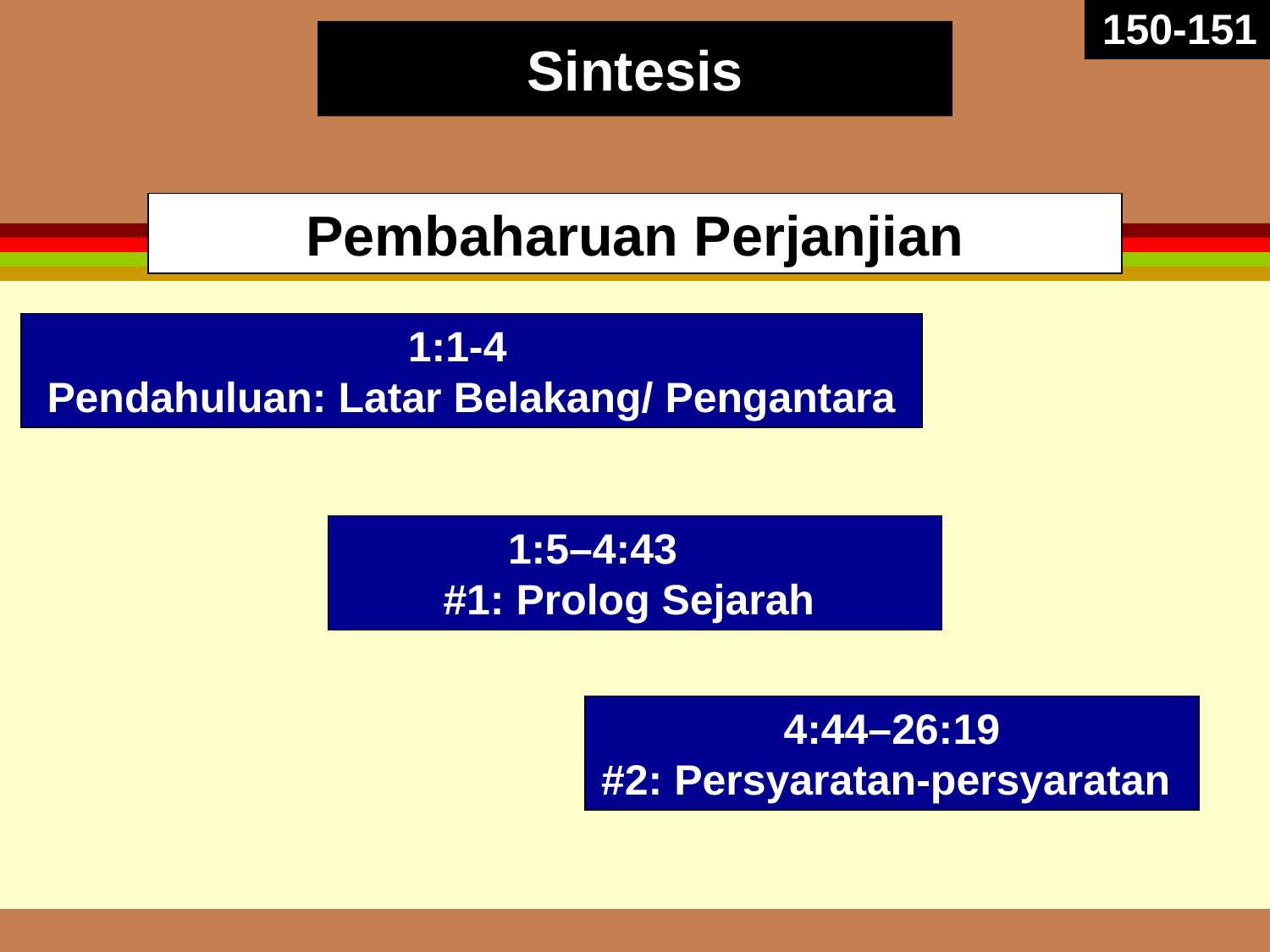

150-151
# Sintesis
Pembaharuan Perjanjian
1:1-4
Pendahuluan: Latar Belakang/ Pengantara
1:5–4:43
#1: Prolog Sejarah
4:44–26:19
#2: Persyaratan-persyaratan